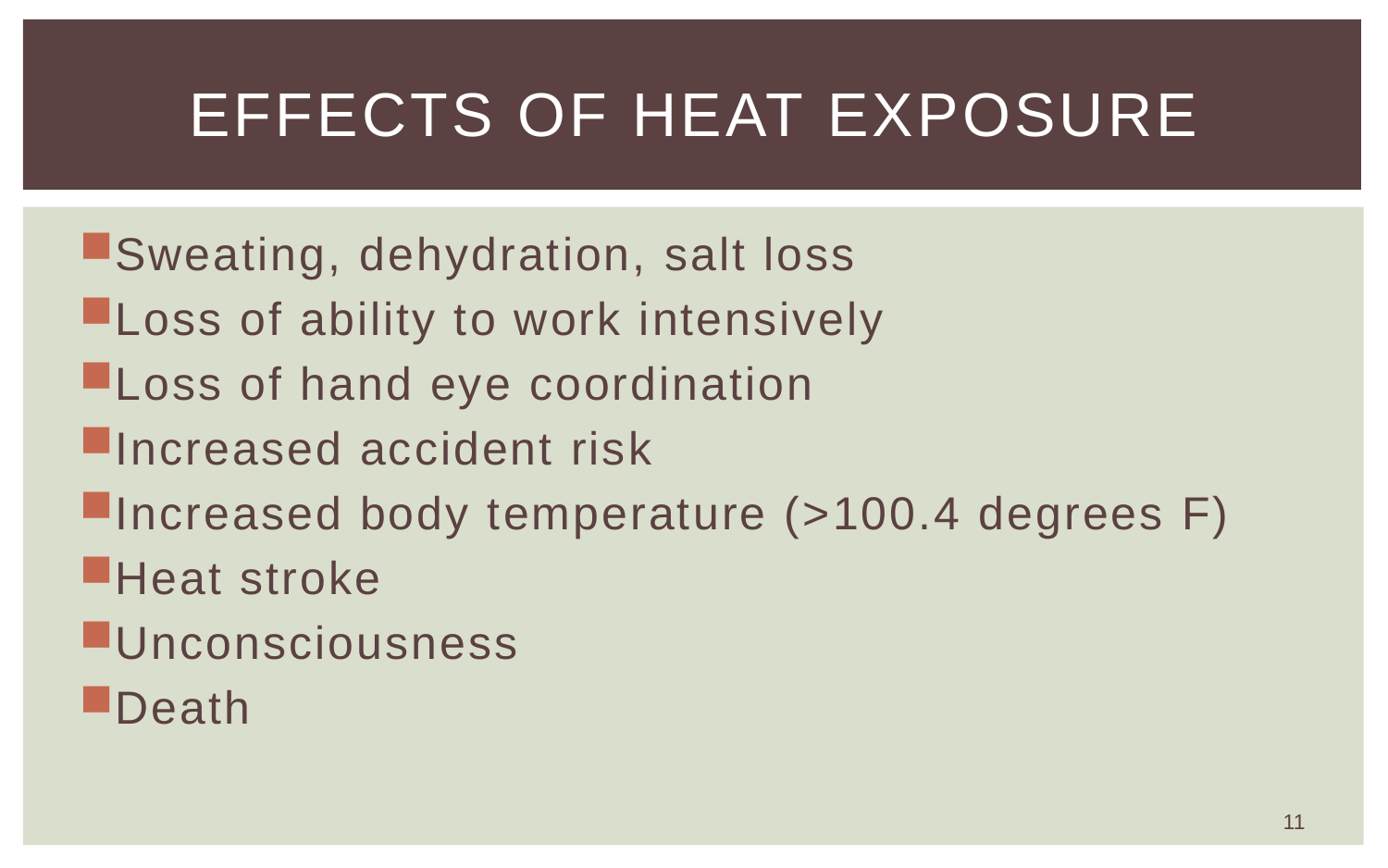

# Effects of heat exposure
Sweating, dehydration, salt loss
Loss of ability to work intensively
Loss of hand eye coordination
Increased accident risk
Increased body temperature (>100.4 degrees F)
Heat stroke
Unconsciousness
Death

11